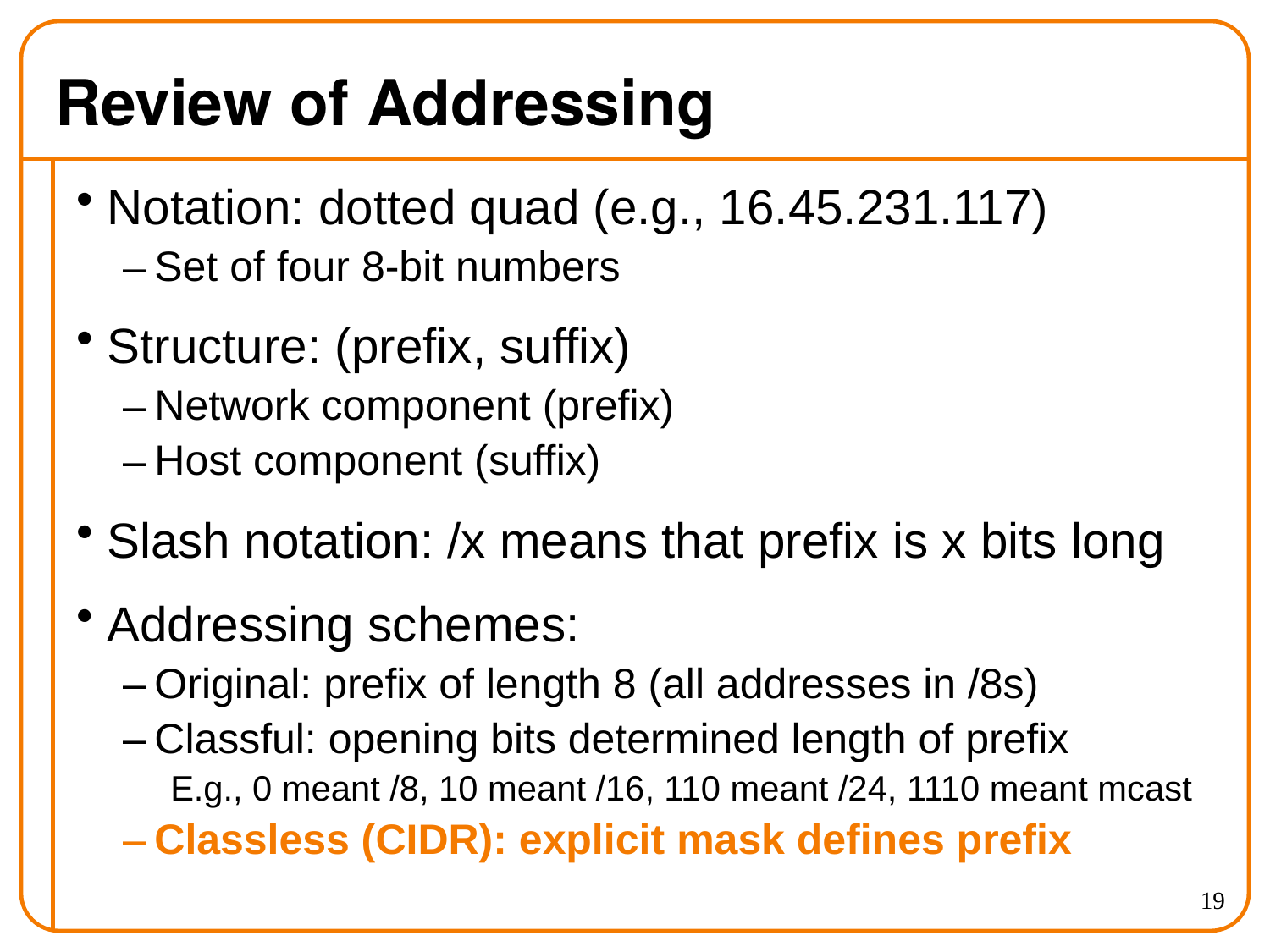

# Review of Addressing
Notation: dotted quad (e.g., 16.45.231.117)
Set of four 8-bit numbers
Structure: (prefix, suffix)
Network component (prefix)
Host component (suffix)
Slash notation: /x means that prefix is x bits long
Addressing schemes:
Original: prefix of length 8 (all addresses in /8s)
Classful: opening bits determined length of prefix
E.g., 0 meant /8, 10 meant /16, 110 meant /24, 1110 meant mcast
Classless (CIDR): explicit mask defines prefix

19